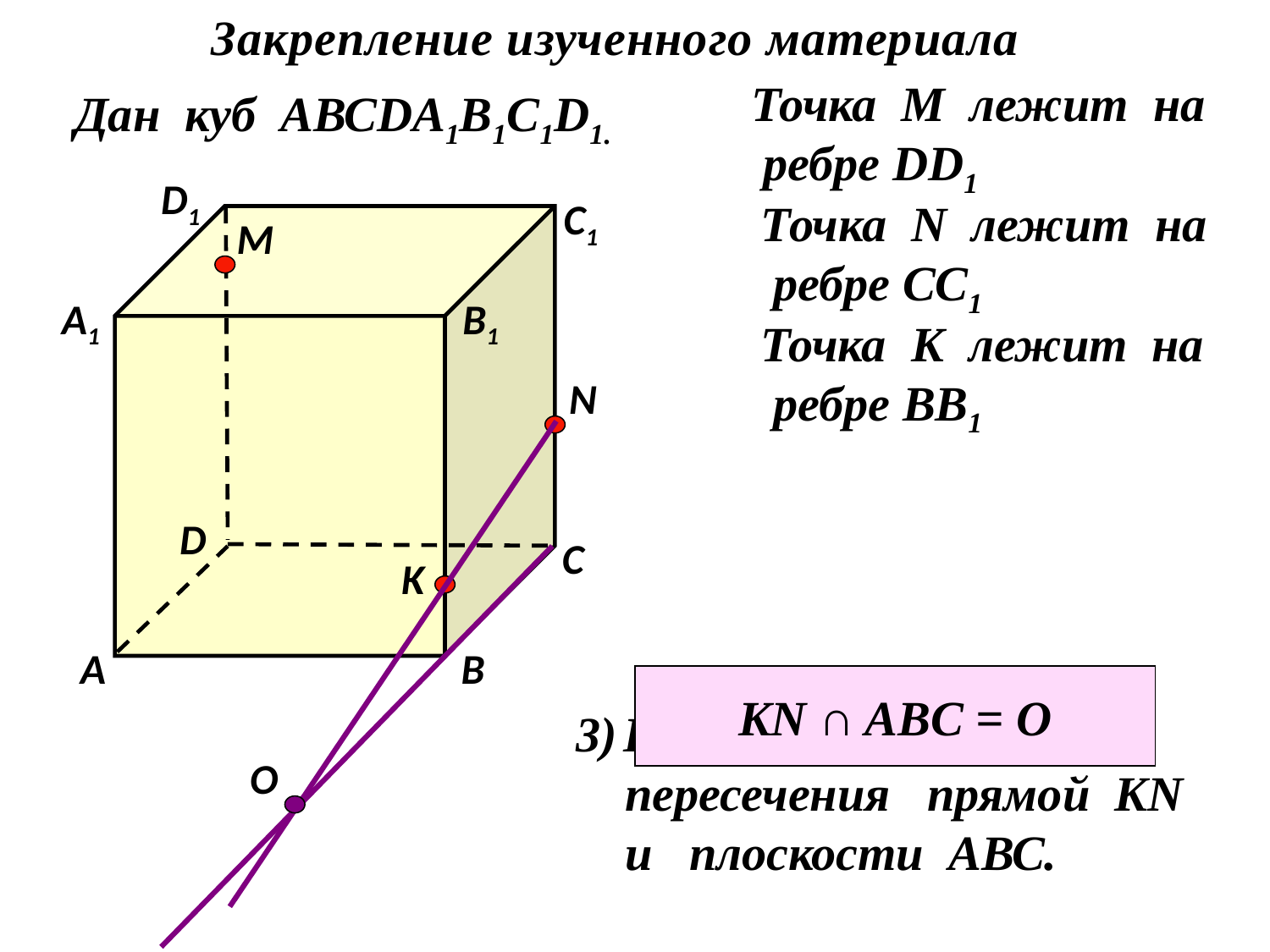

Закрепление изученного материала
Точка  М  лежит  на
 ребре DD1
Дан  куб  АВСDA1B1C1D1.
D1
С1
Точка  N  лежит  на
 ребре CC1

M

А1
В1
Точка  K  лежит  на
 ребре BB1
N

D
С

K

А
В
KN ∩ ABC = O
Найдите  точку
    пересечения   прямой  KN
    и   плоскости  АВС.
О